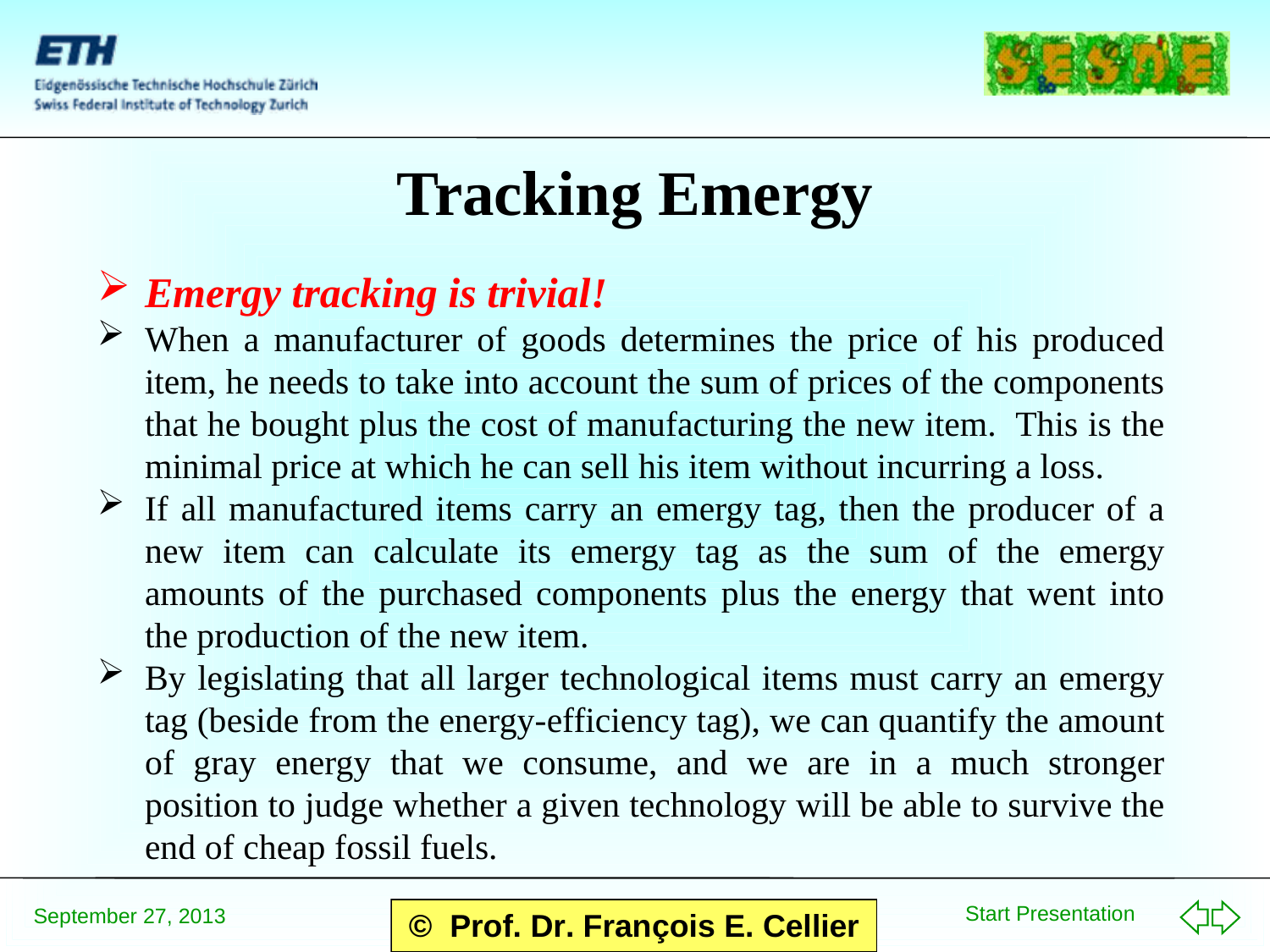

# Tracking Emergy
Emergy tracking is trivial!
When a manufacturer of goods determines the price of his produced item, he needs to take into account the sum of prices of the components that he bought plus the cost of manufacturing the new item.  This is the minimal price at which he can sell his item without incurring a loss.
If all manufactured items carry an emergy tag, then the producer of a new item can calculate its emergy tag as the sum of the emergy amounts of the purchased components plus the energy that went into the production of the new item.
By legislating that all larger technological items must carry an emergy tag (beside from the energy-efficiency tag), we can quantify the amount of gray energy that we consume, and we are in a much stronger position to judge whether a given technology will be able to survive the end of cheap fossil fuels.